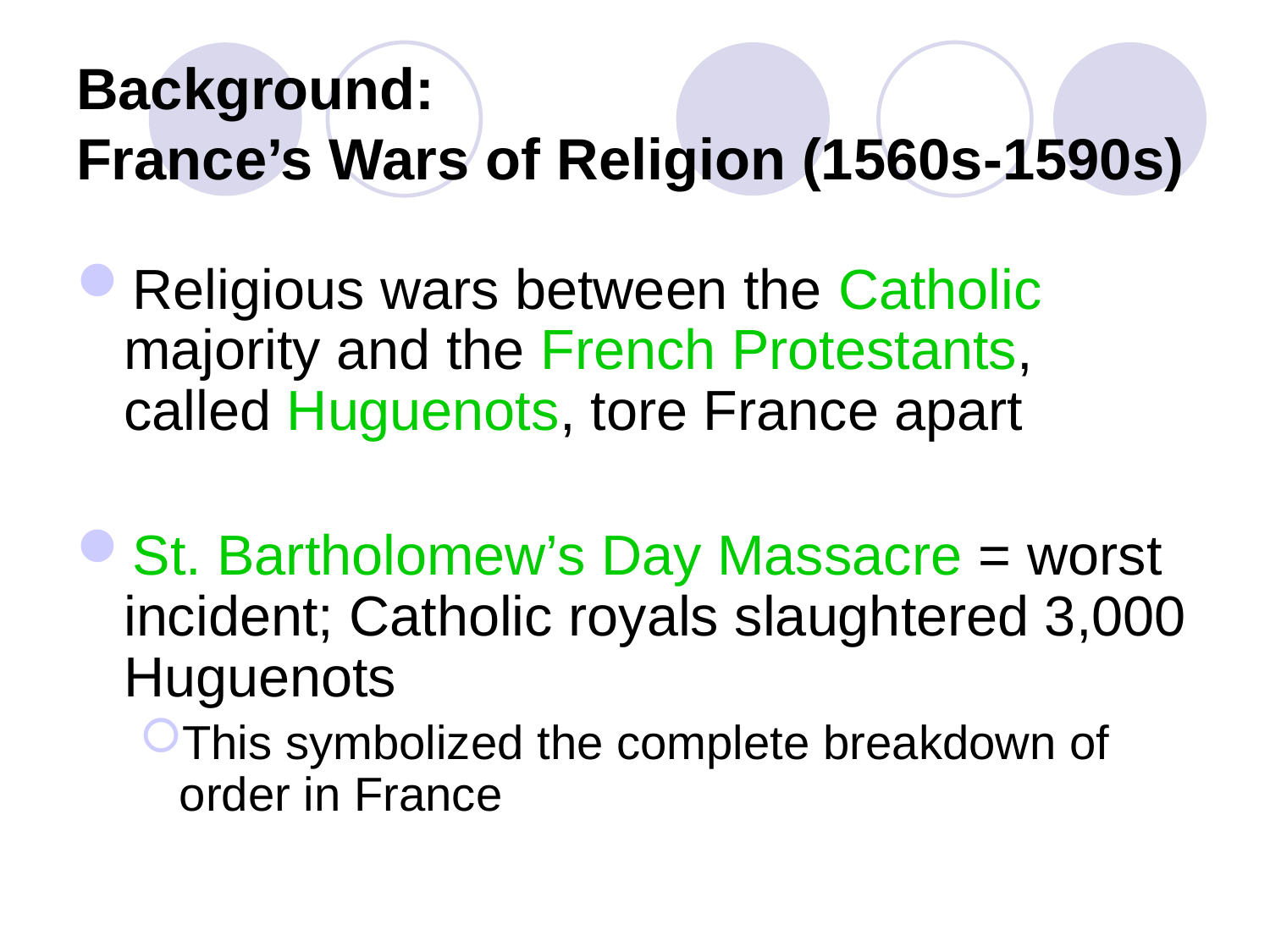

# Background: France’s Wars of Religion (1560s-1590s)
Religious wars between the Catholic majority and the French Protestants, called Huguenots, tore France apart

St. Bartholomew’s Day Massacre = worst incident; Catholic royals slaughtered 3,000 Huguenots
This symbolized the complete breakdown of order in France